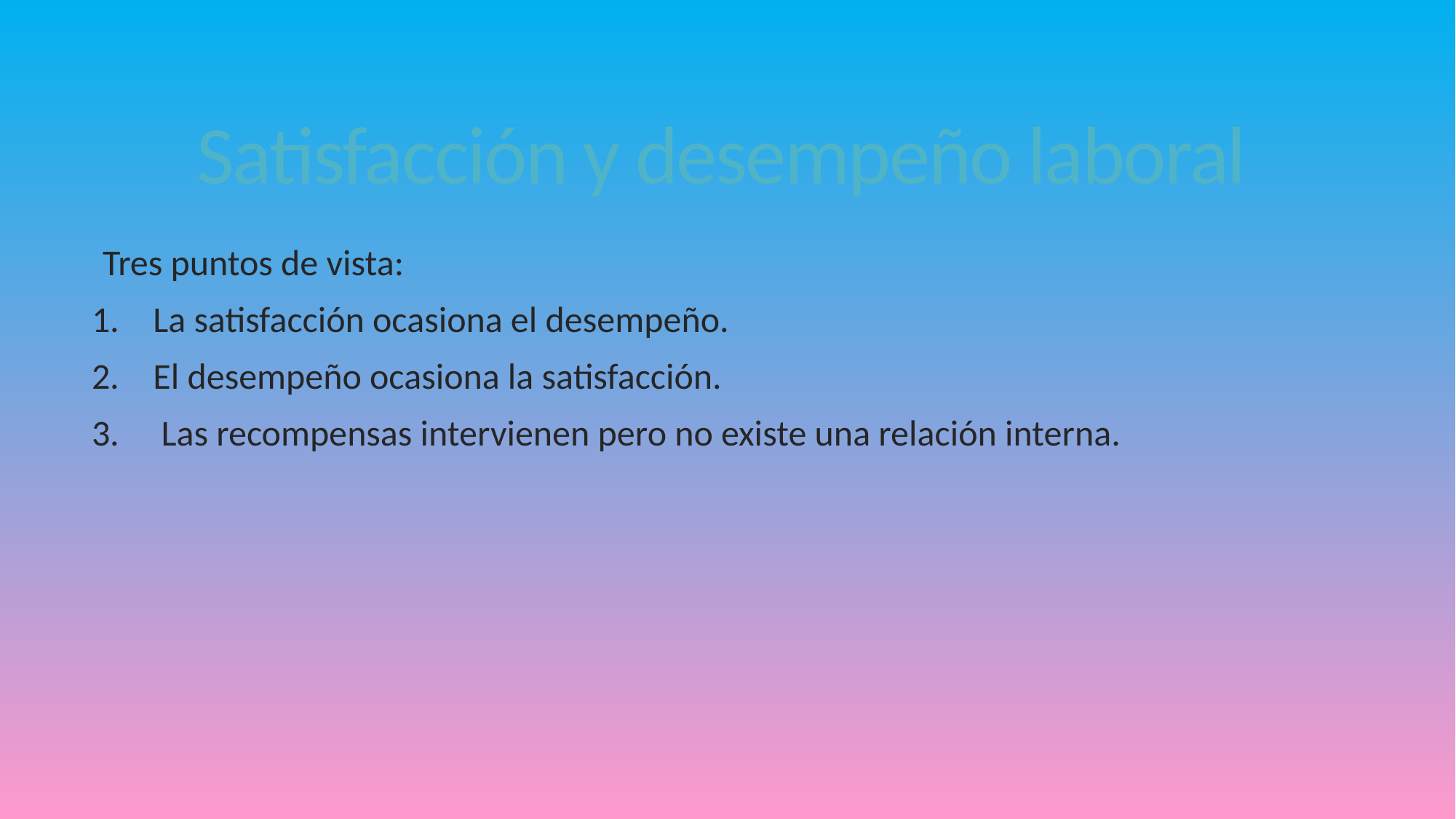

# Satisfacción y desempeño laboral
Tres puntos de vista:
La satisfacción ocasiona el desempeño.
El desempeño ocasiona la satisfacción.
 Las recompensas intervienen pero no existe una relación interna.